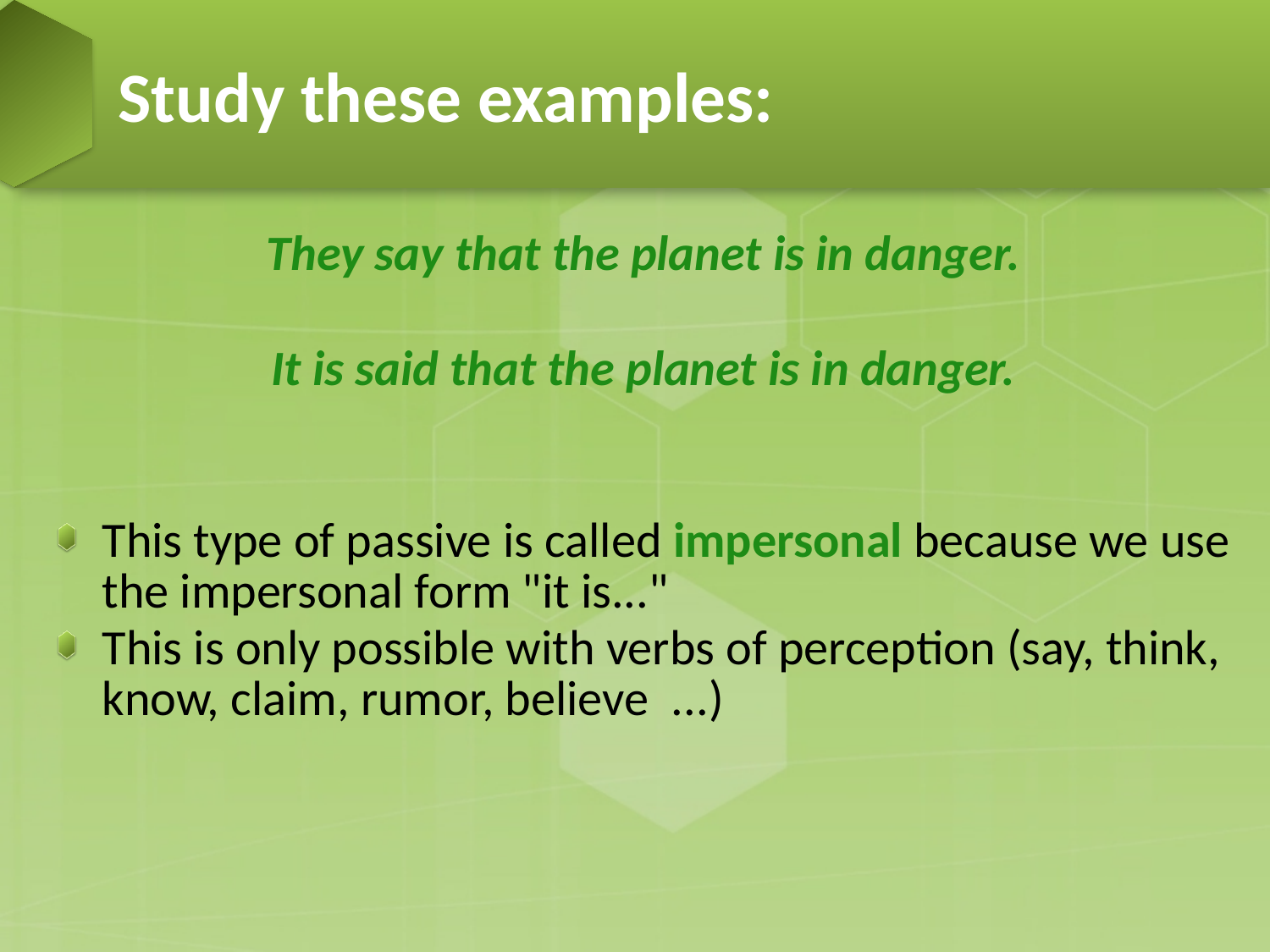

# Study these examples:
They say that the planet is in danger.

It is said that the planet is in danger.

This type of passive is called impersonal because we use the impersonal form "it is..."
This is only possible with verbs of perception (say, think, know, claim, rumor, believe  ...)